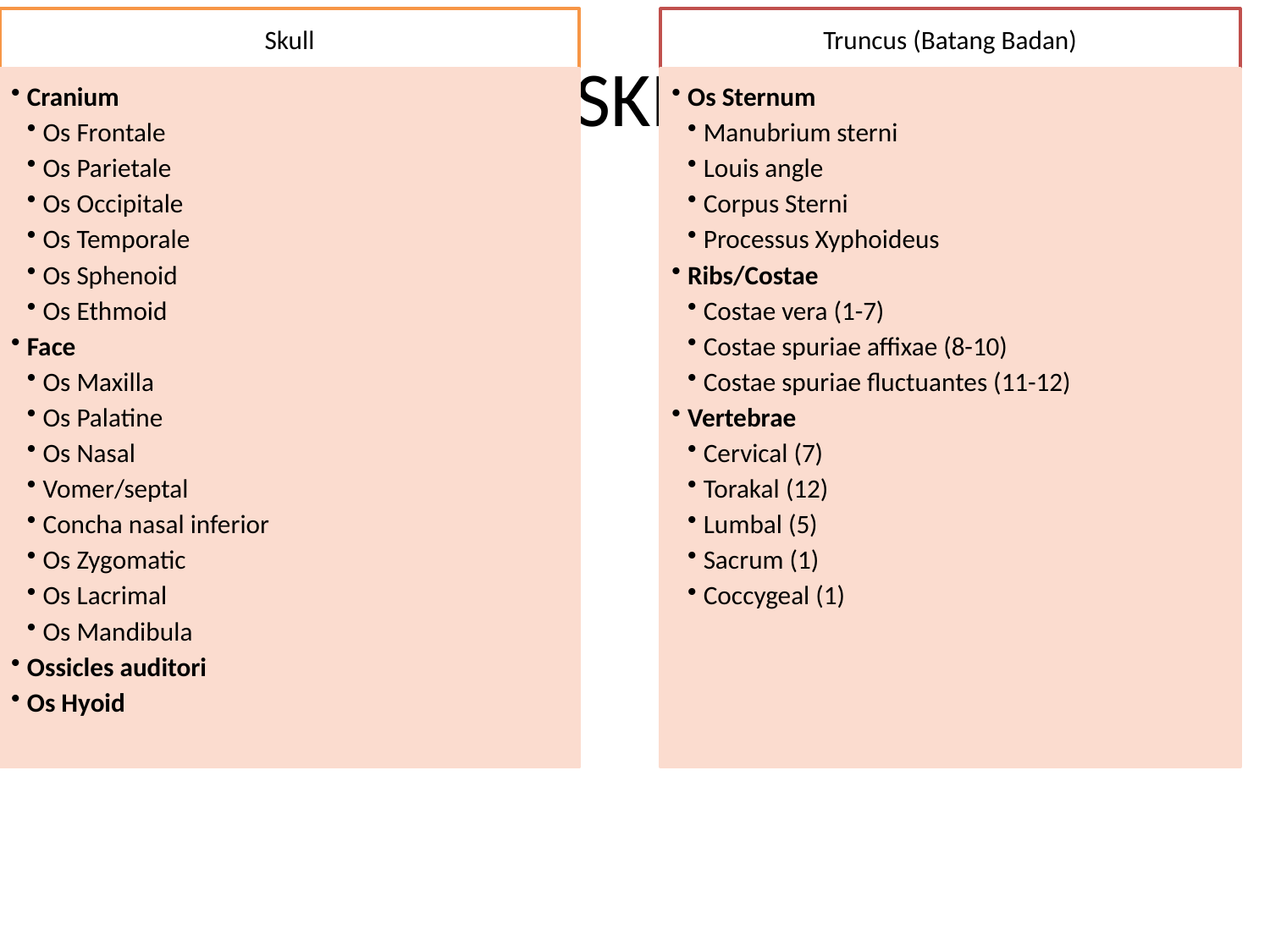

# AXIAL SKELETON
Skull
Cranium
Os Frontale
Os Parietale
Os Occipitale
Os Temporale
Os Sphenoid
Os Ethmoid
Face
Os Maxilla
Os Palatine
Os Nasal
Vomer/septal
Concha nasal inferior
Os Zygomatic
Os Lacrimal
Os Mandibula
Ossicles auditori
Os Hyoid
Truncus (Batang Badan)
Os Sternum
Manubrium sterni
Louis angle
Corpus Sterni
Processus Xyphoideus
Ribs/Costae
Costae vera (1-7)
Costae spuriae affixae (8-10)
Costae spuriae fluctuantes (11-12)
Vertebrae
Cervical (7)
Torakal (12)
Lumbal (5)
Sacrum (1)
Coccygeal (1)